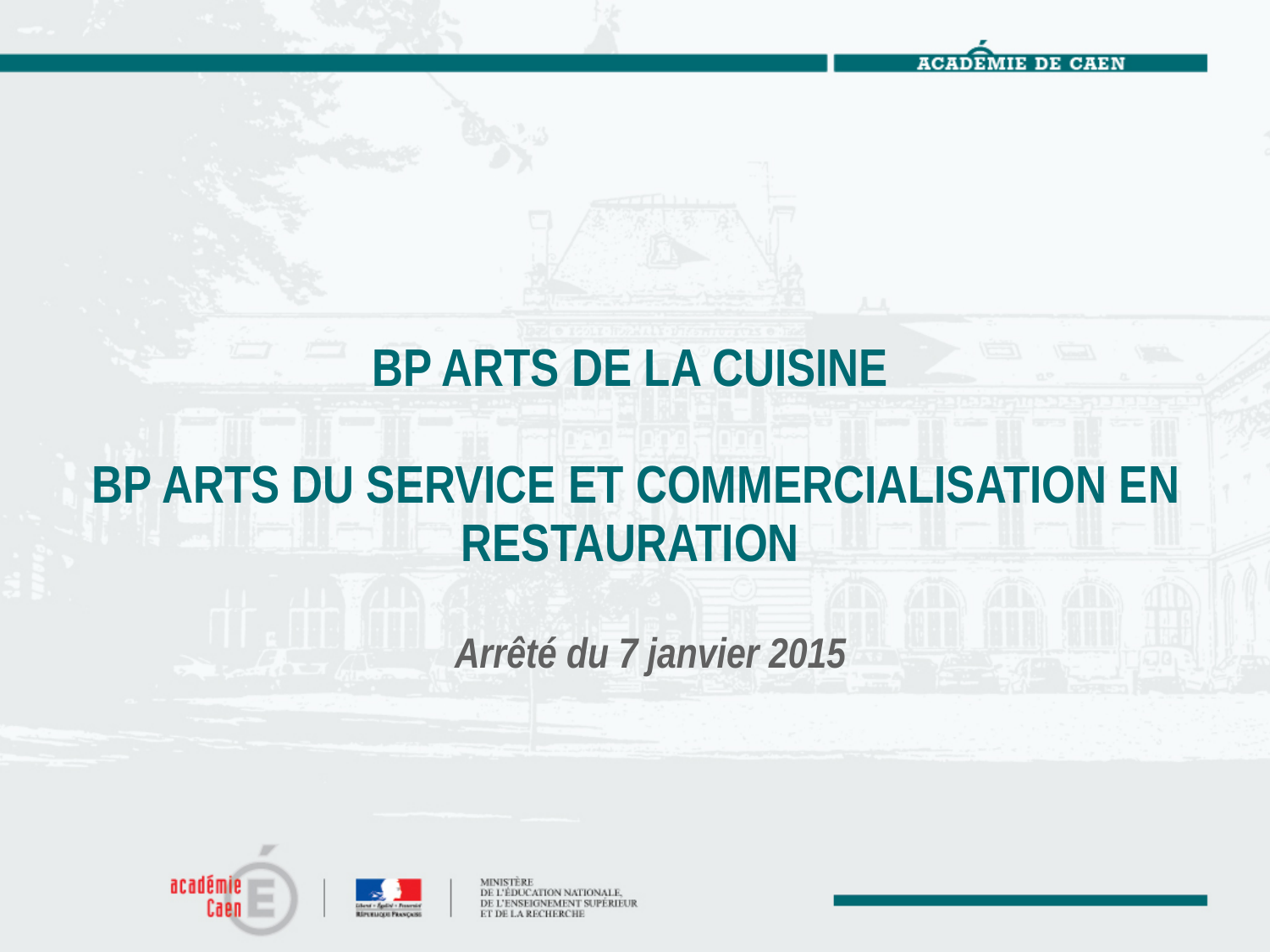

BP ARTS DE LA CUISINE
BP ARTS DU SERVICE ET COMMERCIALISATION EN RESTAURATION
Arrêté du 7 janvier 2015